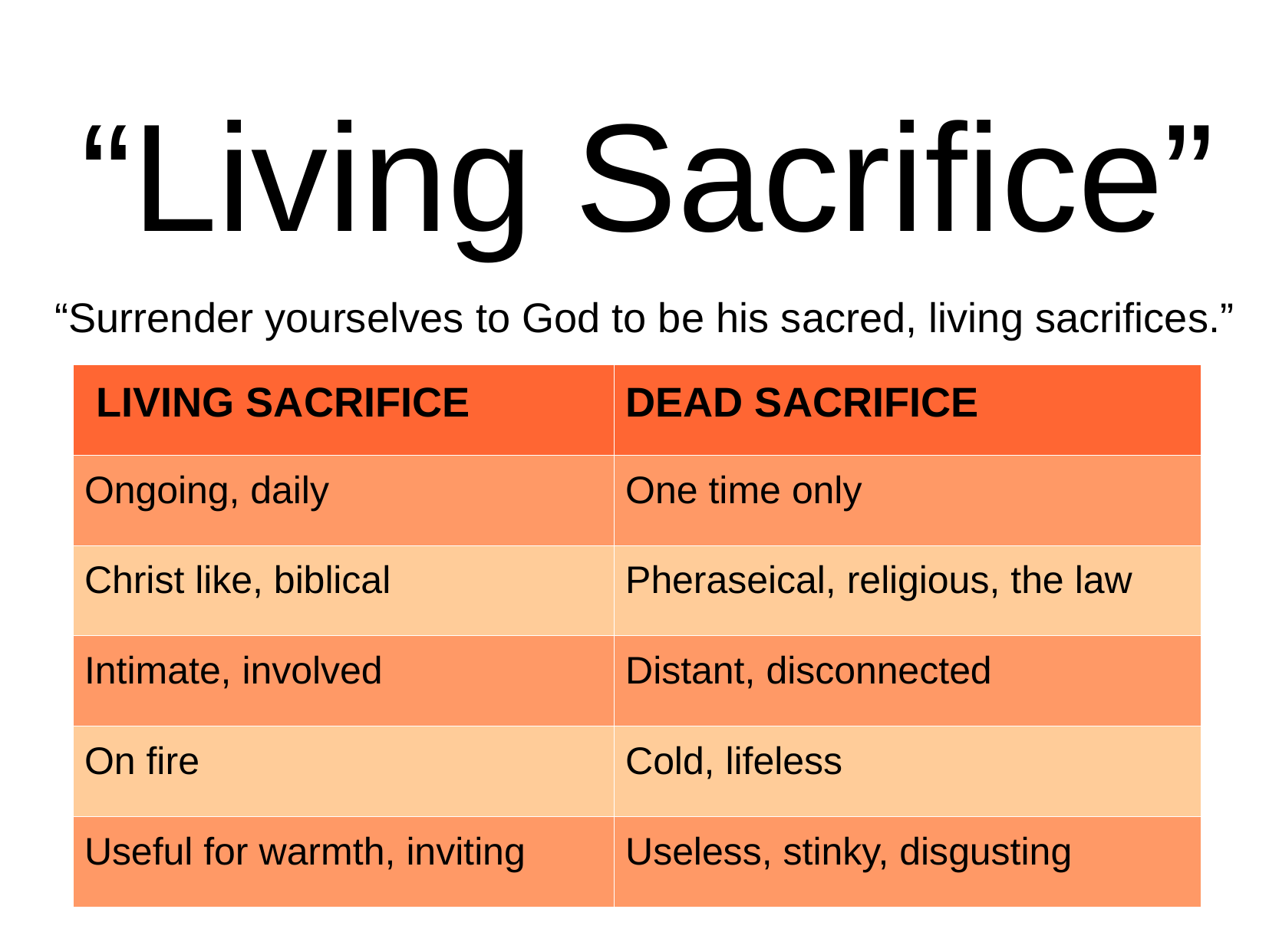

# “Living Sacrifice”
“Surrender yourselves to God to be his sacred, living sacrifices.”
| LIVING SACRIFICE | DEAD SACRIFICE |
| --- | --- |
| Ongoing, daily | One time only |
| Christ like, biblical | Pheraseical, religious, the law |
| Intimate, involved | Distant, disconnected |
| On fire | Cold, lifeless |
| Useful for warmth, inviting | Useless, stinky, disgusting |
5